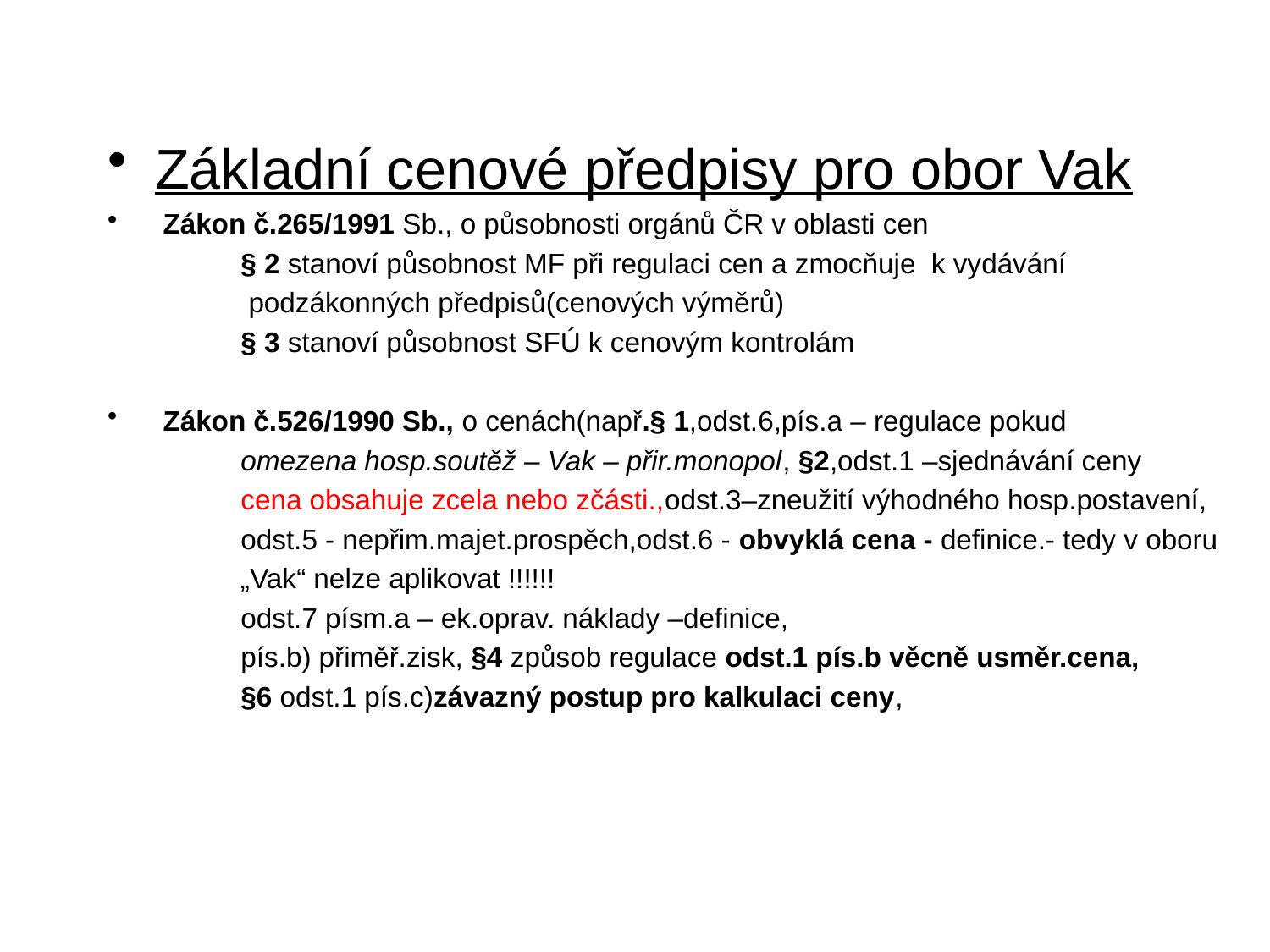

#
Základní cenové předpisy pro obor Vak
 Zákon č.265/1991 Sb., o působnosti orgánů ČR v oblasti cen
                 § 2 stanoví působnost MF při regulaci cen a zmocňuje  k vydávání
                  podzákonných předpisů(cenových výměrů)
                 § 3 stanoví působnost SFÚ k cenovým kontrolám

 Zákon č.526/1990 Sb., o cenách(např.§ 1,odst.6,pís.a – regulace pokud
                 omezena hosp.soutěž – Vak – přir.monopol, §2,odst.1 –sjednávání ceny
                 cena obsahuje zcela nebo zčásti.,odst.3–zneužití výhodného hosp.postavení,
                 odst.5 - nepřim.majet.prospěch,odst.6 - obvyklá cena - definice.- tedy v oboru
                 „Vak“ nelze aplikovat !!!!!!
                 odst.7 písm.a – ek.oprav. náklady –definice,
                 pís.b) přiměř.zisk, §4 způsob regulace odst.1 pís.b věcně usměr.cena,
                 §6 odst.1 pís.c)závazný postup pro kalkulaci ceny,